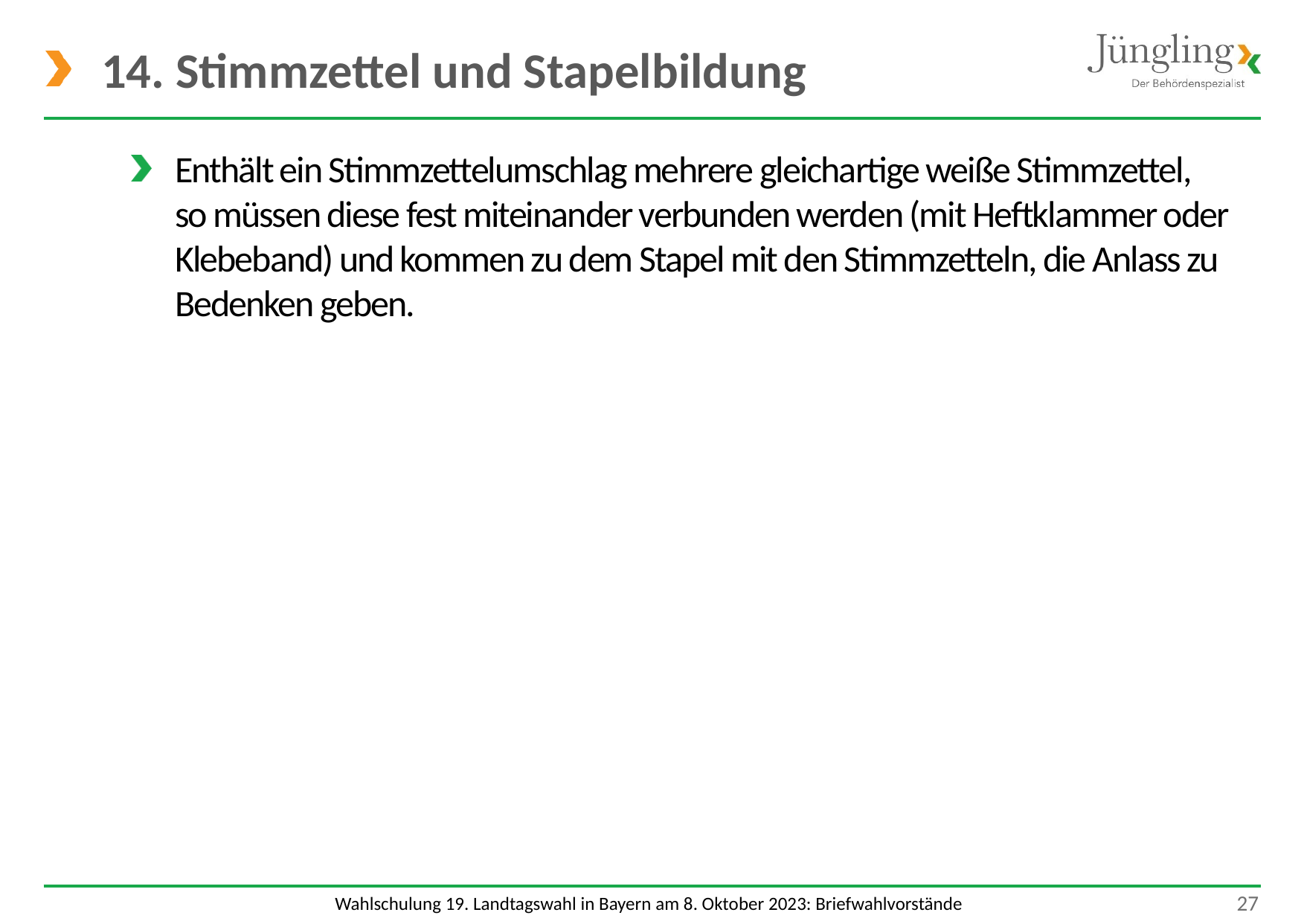

# 14. Stimmzettel und Stapelbildung
Enthält ein Stimmzettelumschlag mehrere gleichartige weiße Stimmzettel,
so müssen diese fest miteinander verbunden werden (mit Heftklammer oder Klebeband) und kommen zu dem Stapel mit den Stimmzetteln, die Anlass zu Bedenken geben.
     27